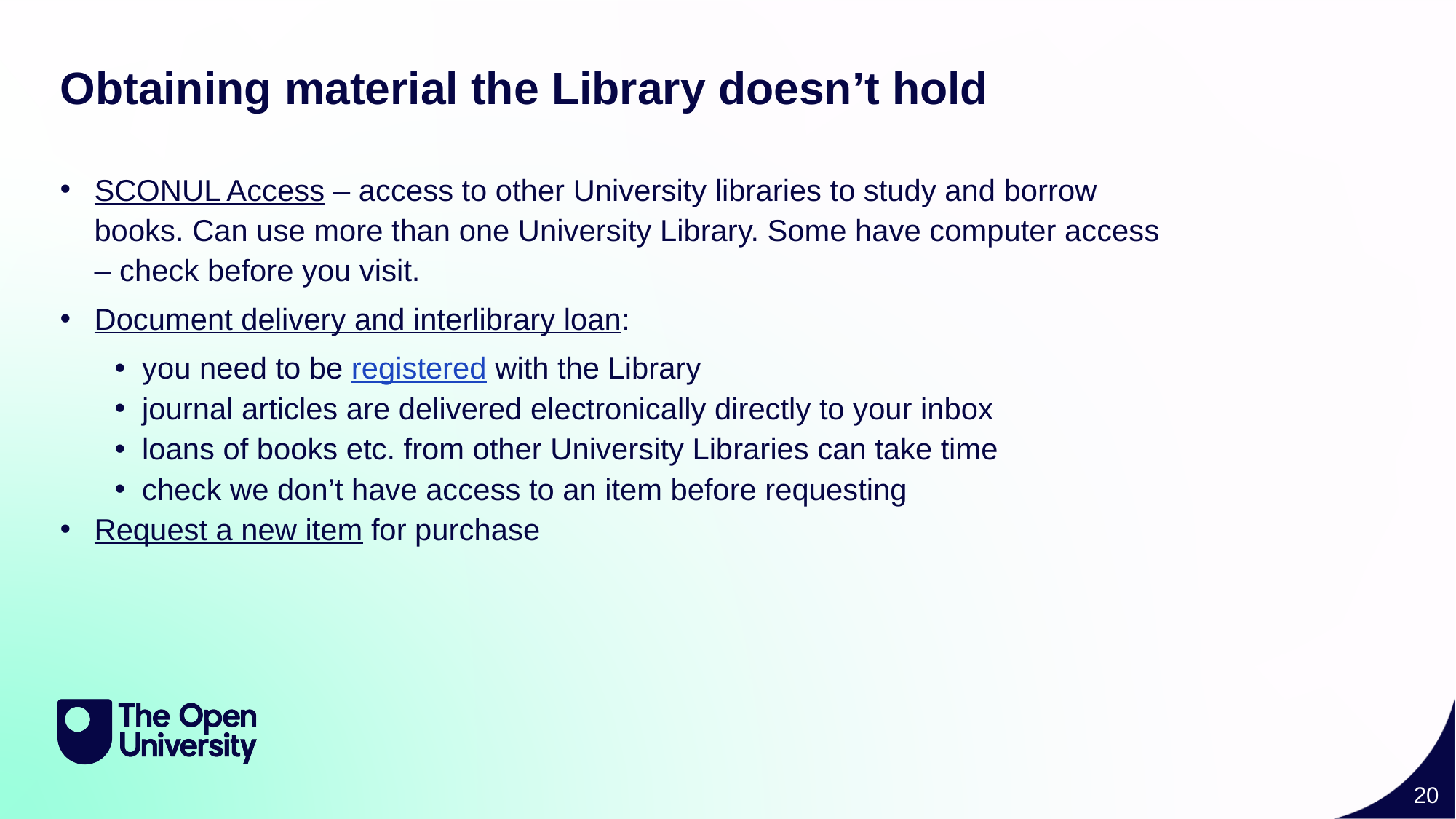

Obtaining material the Library doesn’t hold
SCONUL Access – access to other University libraries to study and borrow books. Can use more than one University Library. Some have computer access – check before you visit.
Document delivery and interlibrary loan:
you need to be registered with the Library
journal articles are delivered electronically directly to your inbox
loans of books etc. from other University Libraries can take time
check we don’t have access to an item before requesting
Request a new item for purchase